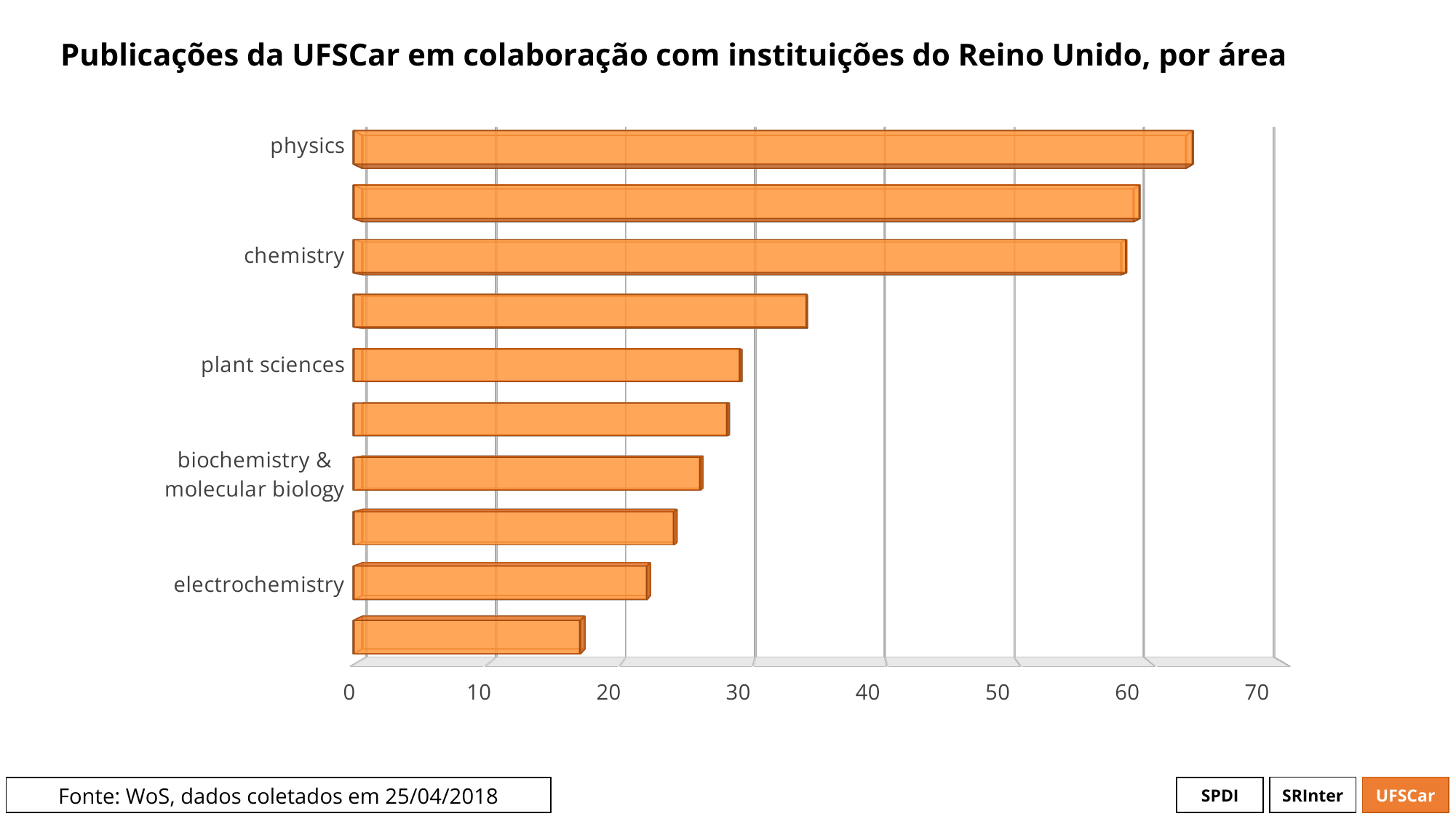

# Publicações da UFSCar em colaboração com instituições do Reino Unido, por área

[unsupported chart]